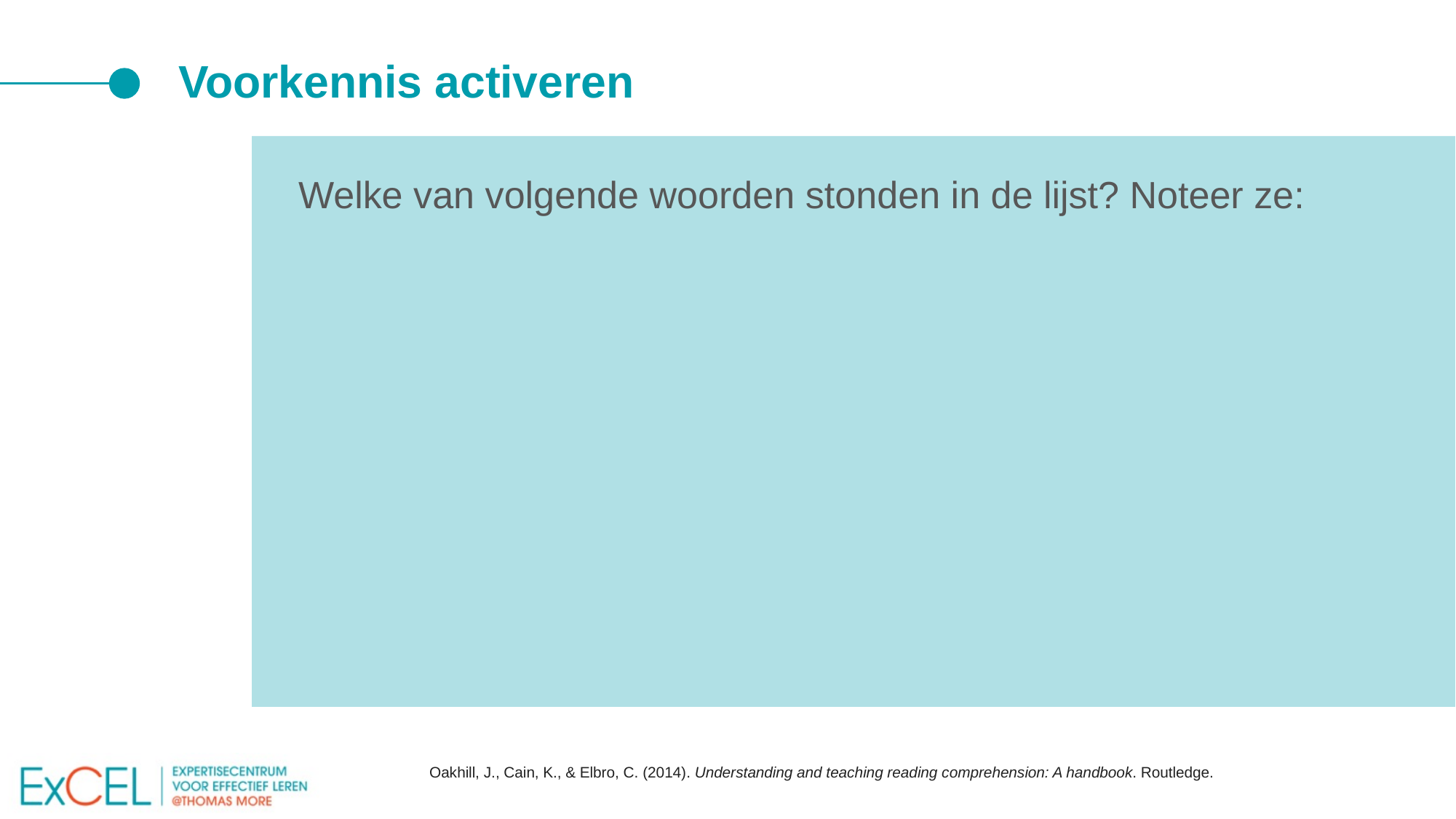

# Voorkennis activeren
Welke van volgende woorden stonden in de lijst? Noteer ze:

Oakhill, J., Cain, K., & Elbro, C. (2014). Understanding and teaching reading comprehension: A handbook. Routledge.